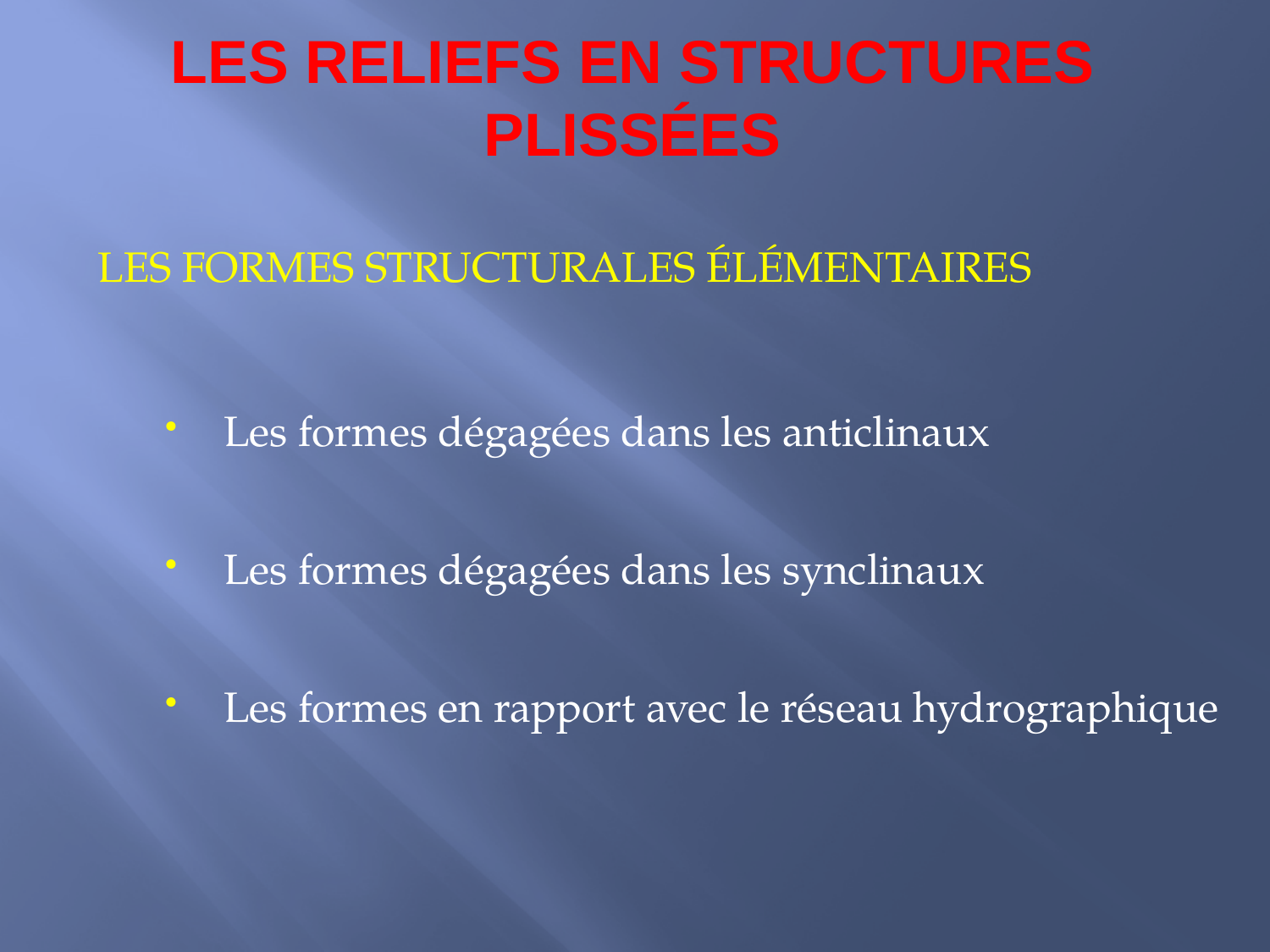

# LES RELIEFS EN STRUCTURES PLISSÉES
Les formes structurales élémentaires
Les formes dégagées dans les anticlinaux

Les formes dégagées dans les synclinaux

Les formes en rapport avec le réseau hydrographique